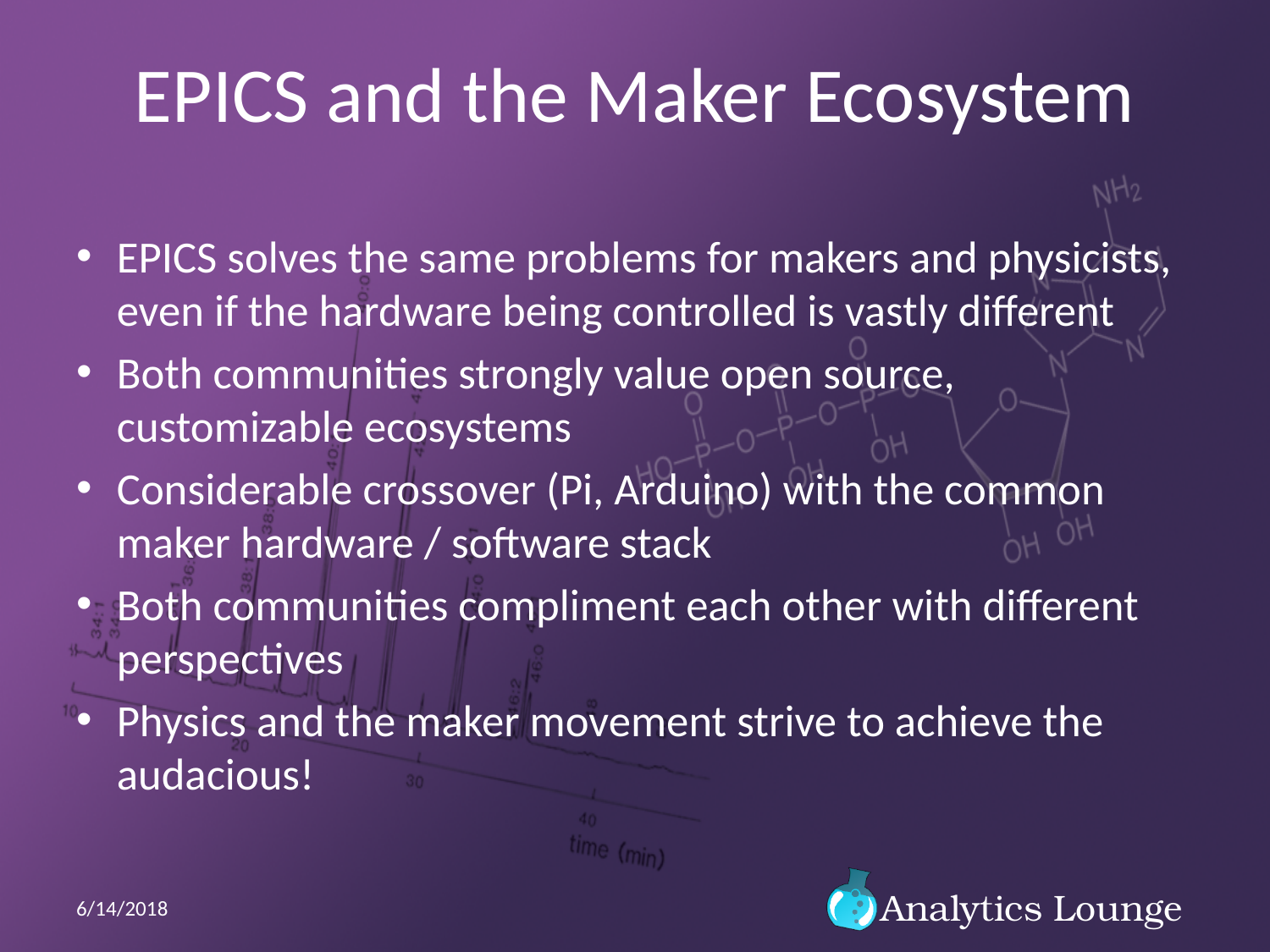

# EPICS and the Maker Ecosystem
EPICS solves the same problems for makers and physicists, even if the hardware being controlled is vastly different
Both communities strongly value open source, customizable ecosystems
Considerable crossover (Pi, Arduino) with the common maker hardware / software stack
Both communities compliment each other with different perspectives
Physics and the maker movement strive to achieve the audacious!
6/14/2018